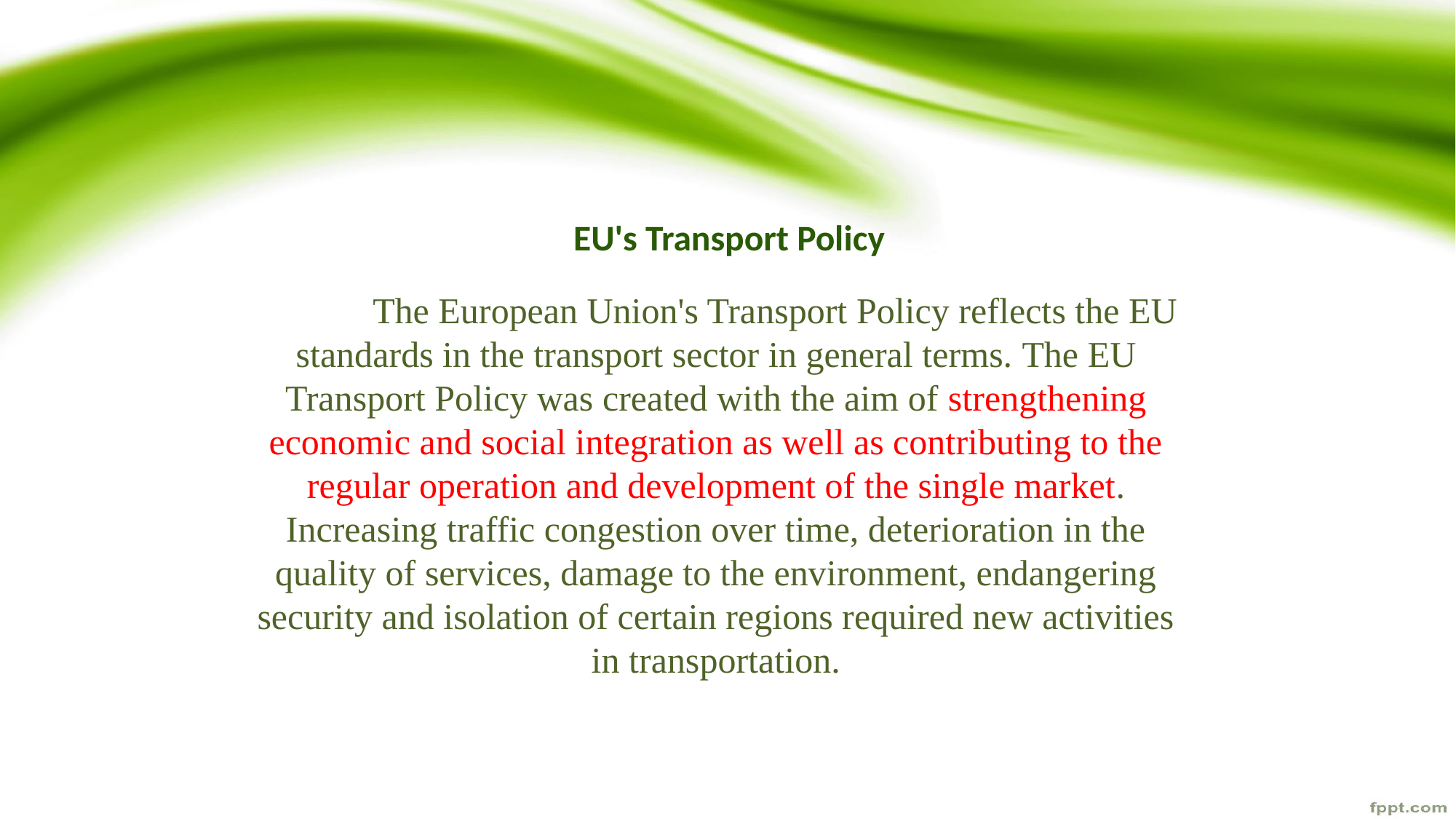

# EU's Transport Policy
	 The European Union's Transport Policy reflects the EU standards in the transport sector in general terms. The EU Transport Policy was created with the aim of strengthening economic and social integration as well as contributing to the regular operation and development of the single market. Increasing traffic congestion over time, deterioration in the quality of services, damage to the environment, endangering security and isolation of certain regions required new activities in transportation.